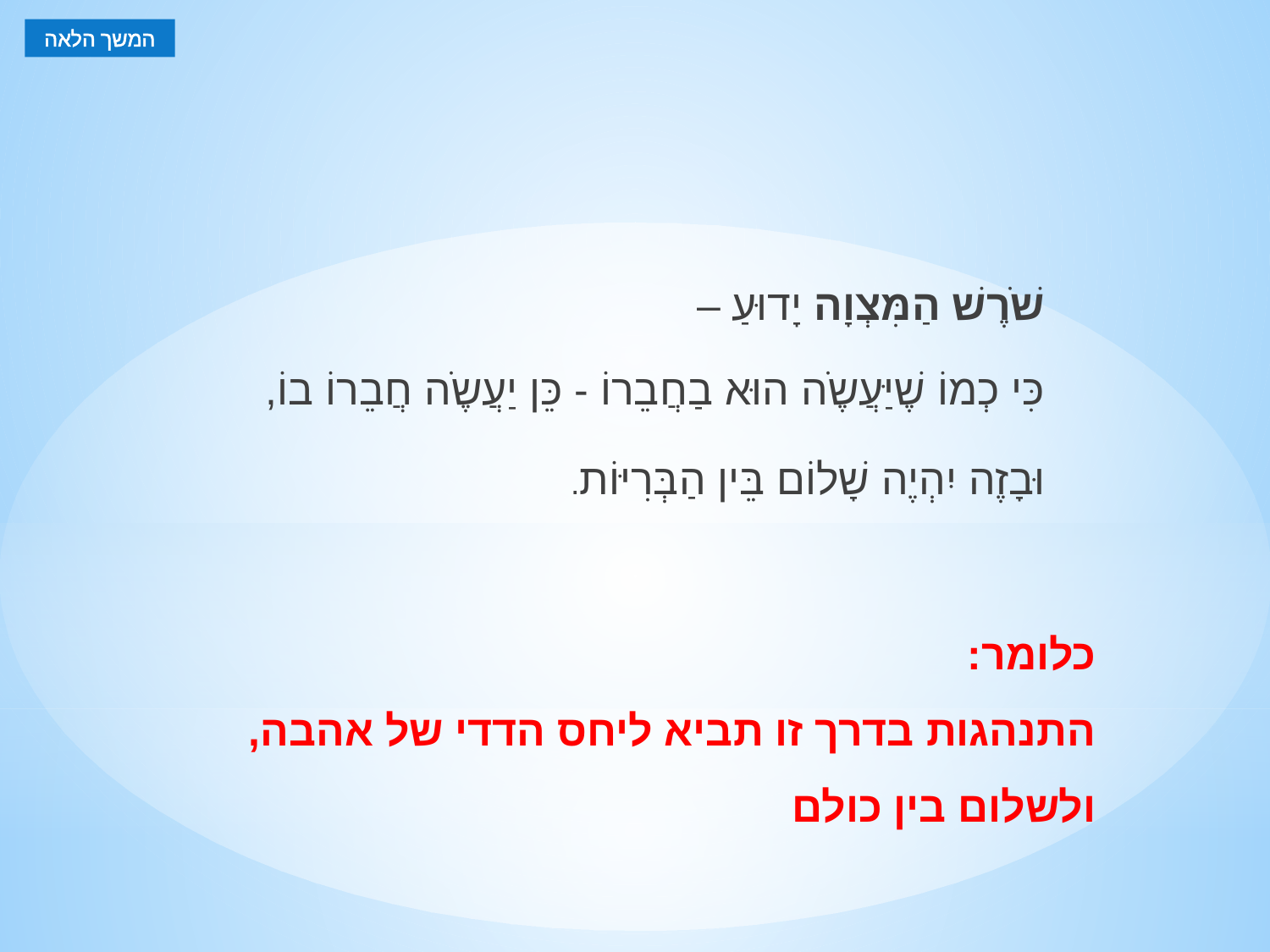

המשך הלאה
שֹׁרֶשׁ הַמִּצְוָה יָדוּעַ –
כִּי כְמוֹ שֶׁיַּעֲשֶֹה הוּא בַחֲבֵרוֹ - כֵּן יַעֲשֶֹה חֲבֵרוֹ בוֹ,
וּבָזֶה יִהְיֶה שָׁלוֹם בֵּין הַבְּרִיּוֹת.

כלומר:
התנהגות בדרך זו תביא ליחס הדדי של אהבה, ולשלום בין כולם